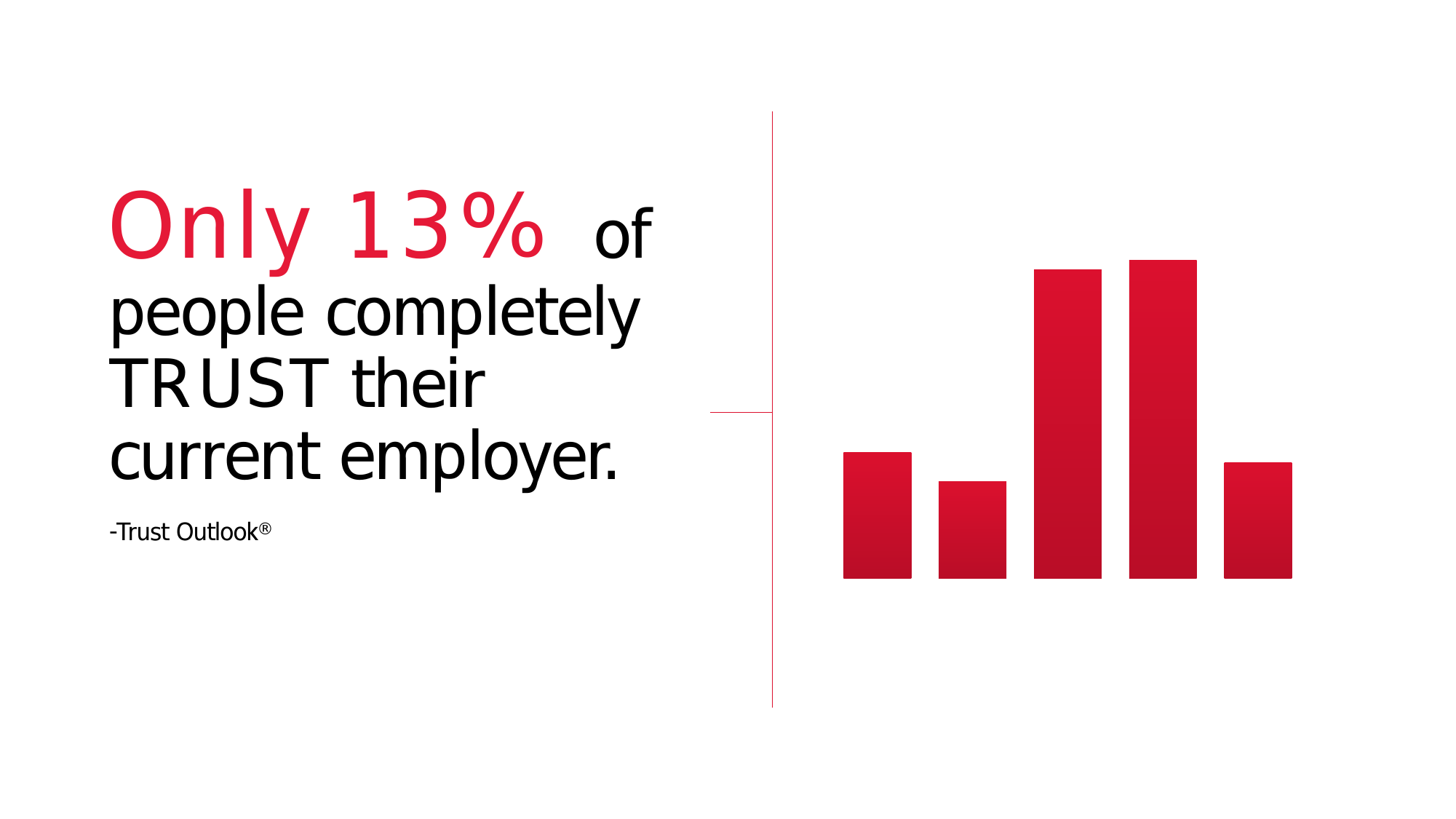

92%
Only 13% of people completely TRUST their current employer.
-Trust Outlook®

### Chart

| Category | Series 1 |
|---|---|
| Category 1 | 13.0 |
| Category 2 | 10.0 |
|  | 32.0 |
| Category 3 | 33.0 |
| Category 4 | 12.0 |